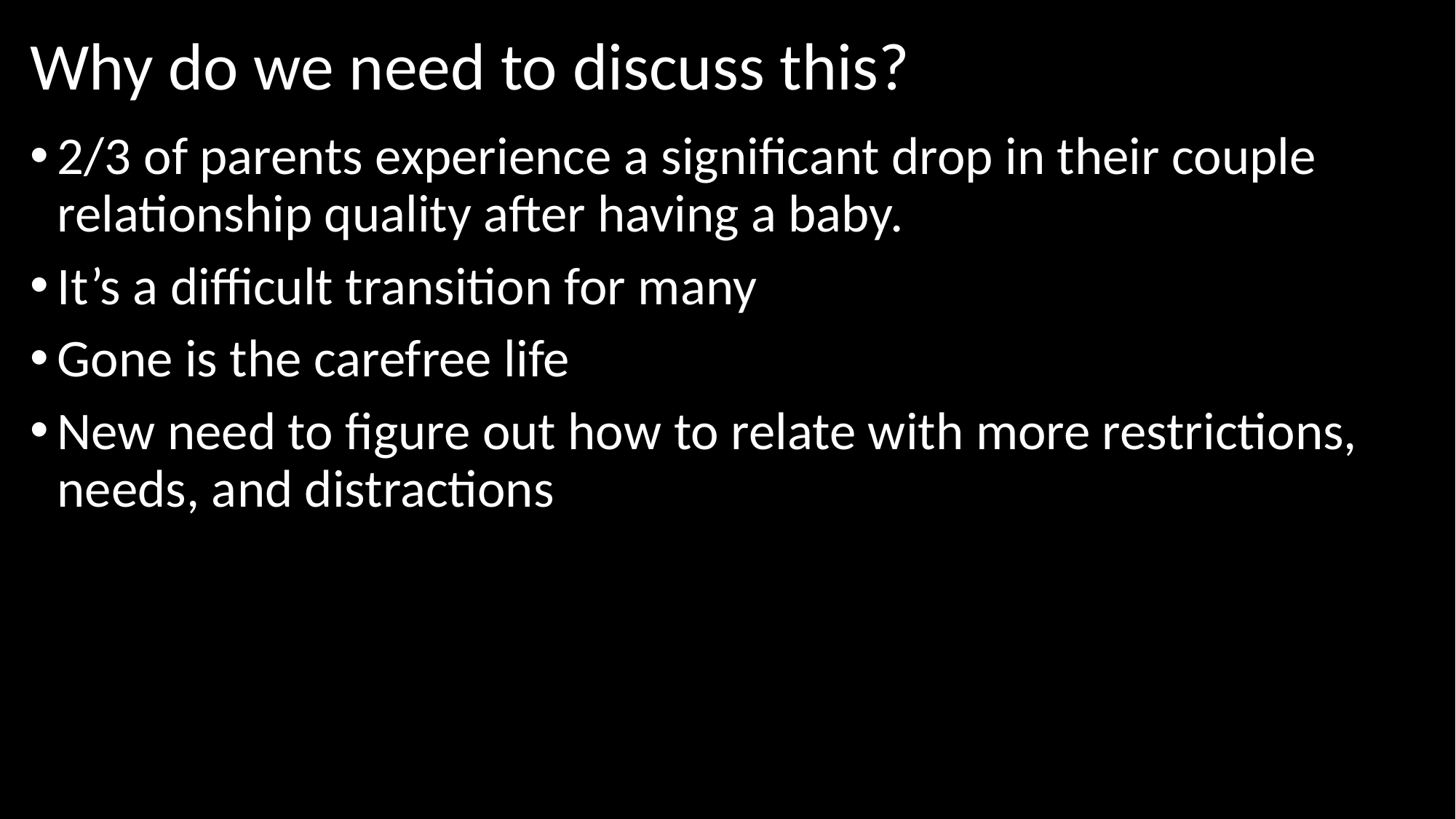

# Why do we need to discuss this?
2/3 of parents experience a significant drop in their couple relationship quality after having a baby.
It’s a difficult transition for many
Gone is the carefree life
New need to figure out how to relate with more restrictions, needs, and distractions